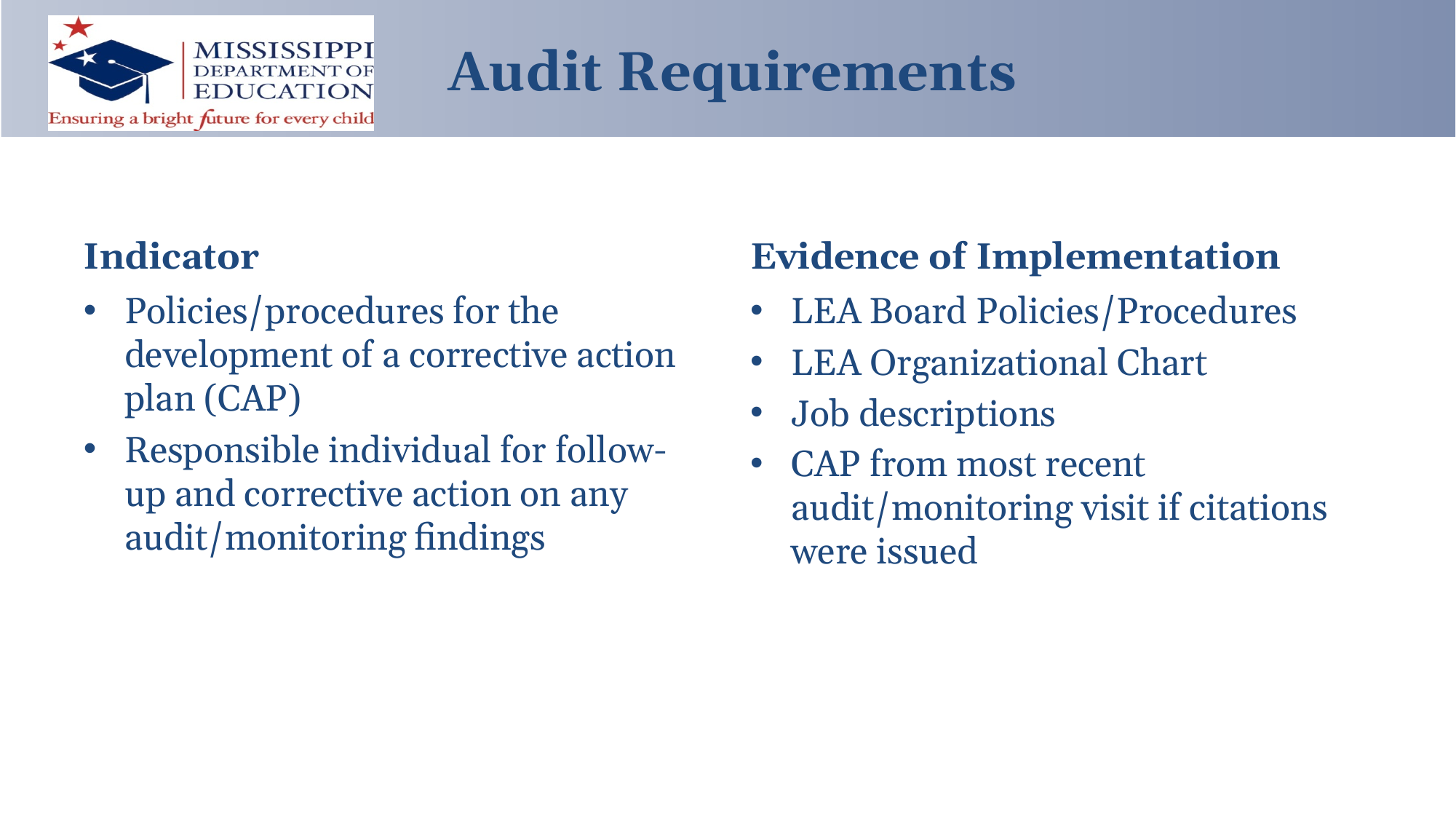

# Audit Requirements
Indicator
Evidence of Implementation
Policies/procedures for the development of a corrective action plan (CAP)
Responsible individual for follow-up and corrective action on any audit/monitoring findings
LEA Board Policies/Procedures
LEA Organizational Chart
Job descriptions
CAP from most recent audit/monitoring visit if citations were issued